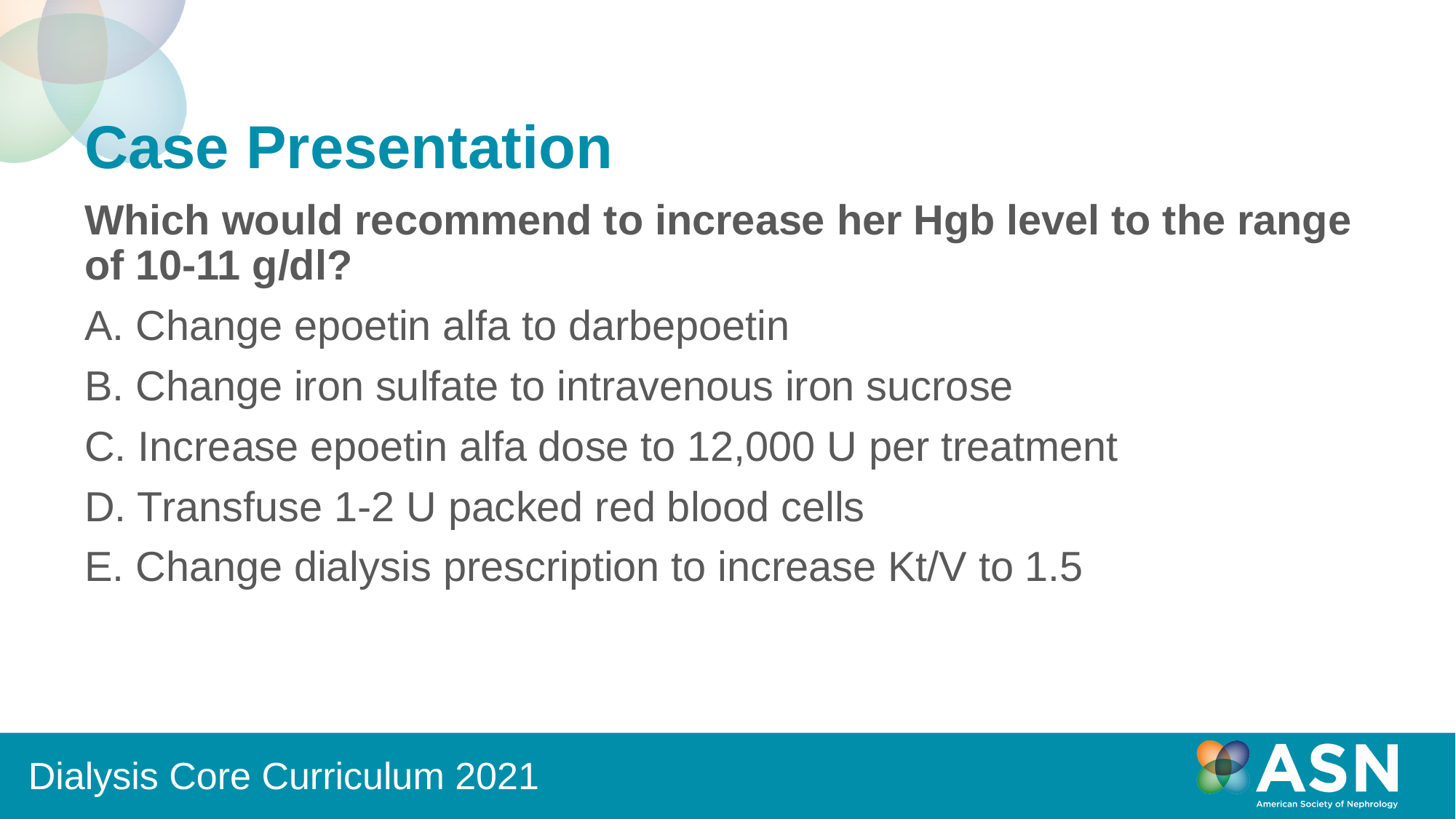

# Case Presentation
Which would recommend to increase her Hgb level to the range of 10-11 g/dl?
A. Change epoetin alfa to darbepoetin
B. Change iron sulfate to intravenous iron sucrose
C. Increase epoetin alfa dose to 12,000 U per treatment
D. Transfuse 1-2 U packed red blood cells
E. Change dialysis prescription to increase Kt/V to 1.5
Dialysis Core Curriculum 2021